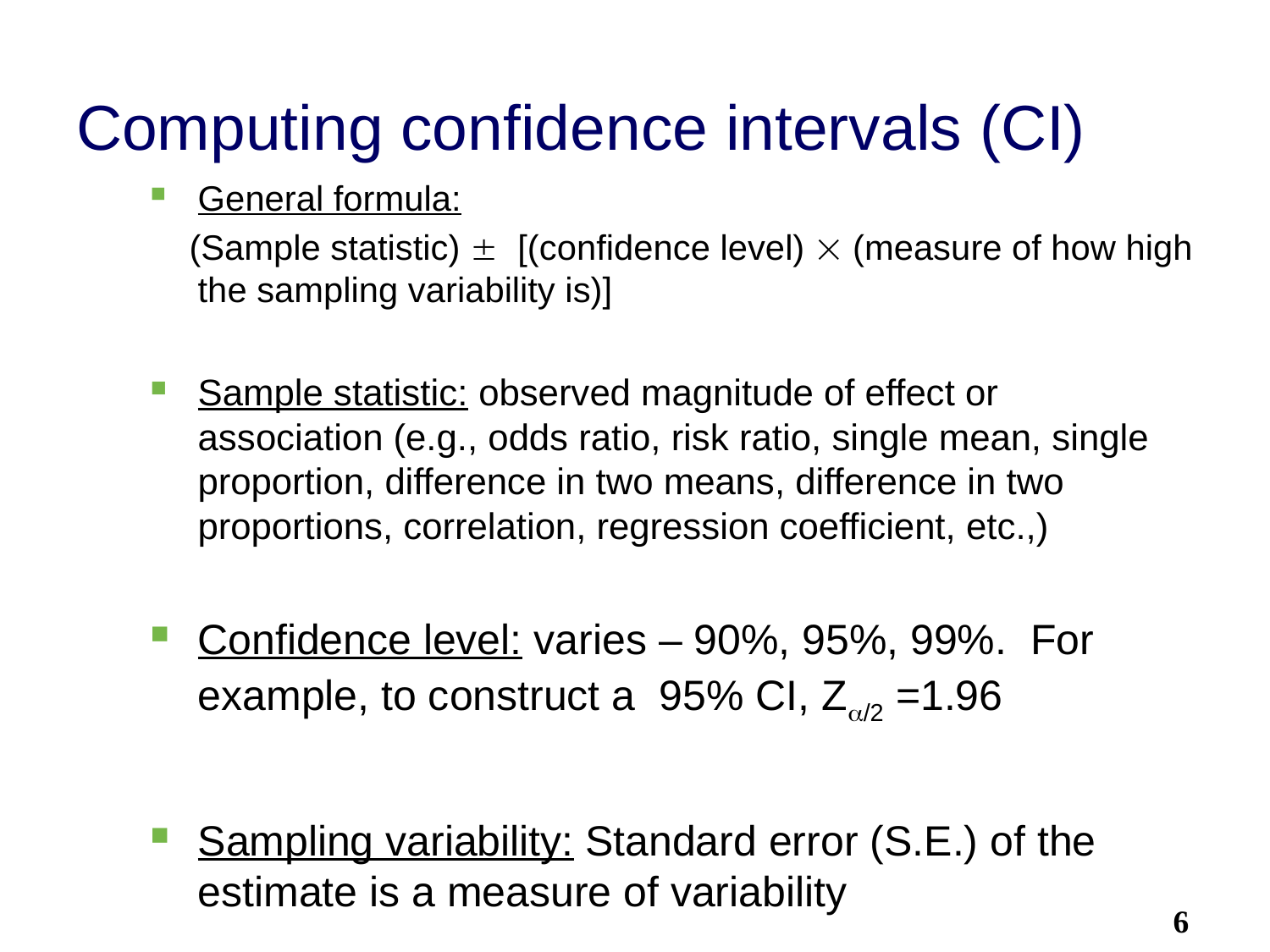

# Computing confidence intervals (CI)
General formula:
    (Sample statistic) ±  [(confidence level) × (measure of how high the sampling variability is)]

Sample statistic: observed magnitude of effect or association (e.g., odds ratio, risk ratio, single mean, single proportion, difference in two means, difference in two proportions, correlation, regression coefficient, etc.,)

Confidence level: varies – 90%, 95%, 99%.  For example, to construct a  95% CI, Zα/2 =1.96

Sampling variability: Standard error (S.E.) of the estimate is a measure of variability

6